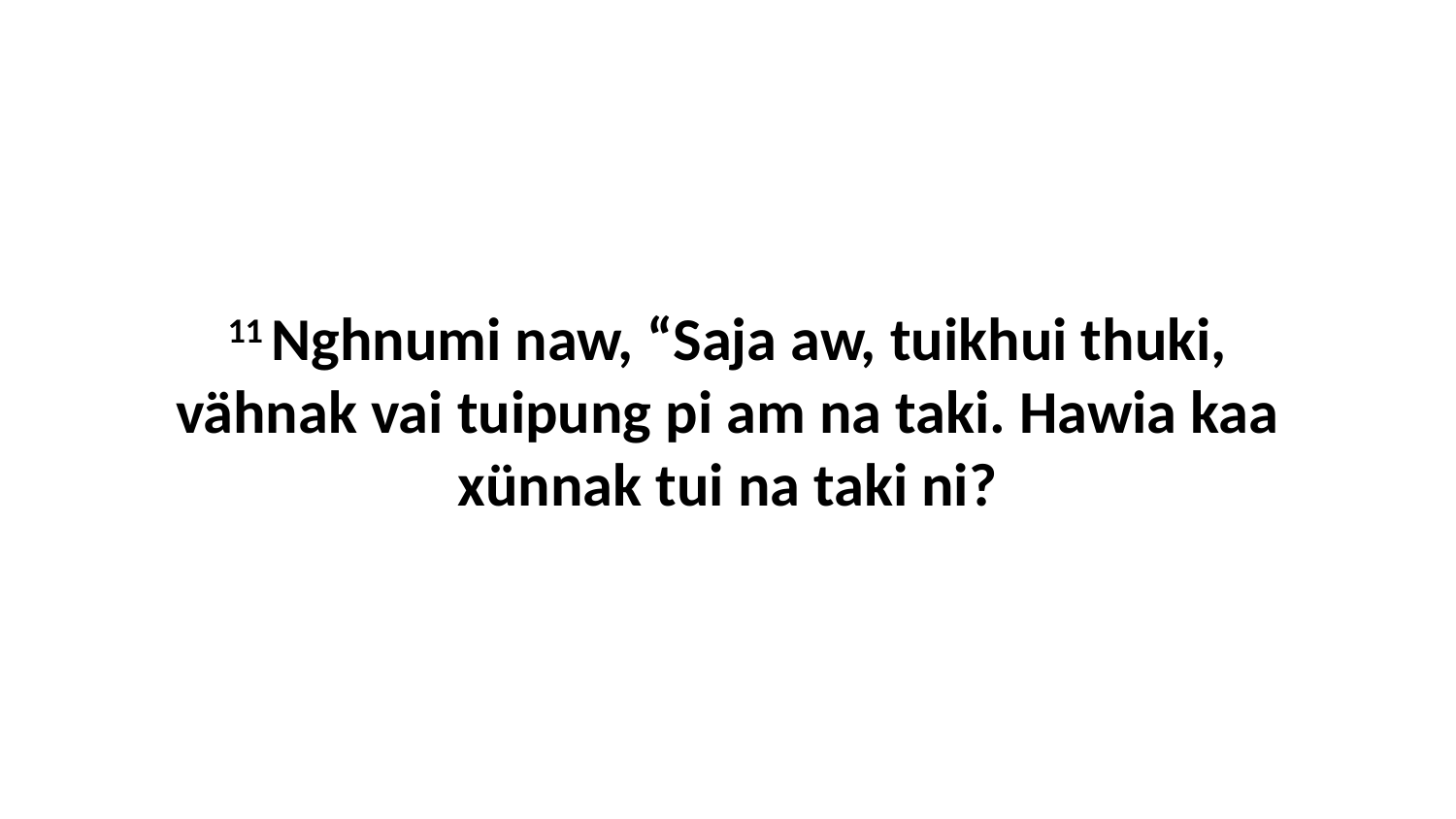

11 Nghnumi naw, “Saja aw, tuikhui thuki, vähnak vai tuipung pi am na taki. Hawia kaa xünnak tui na taki ni?